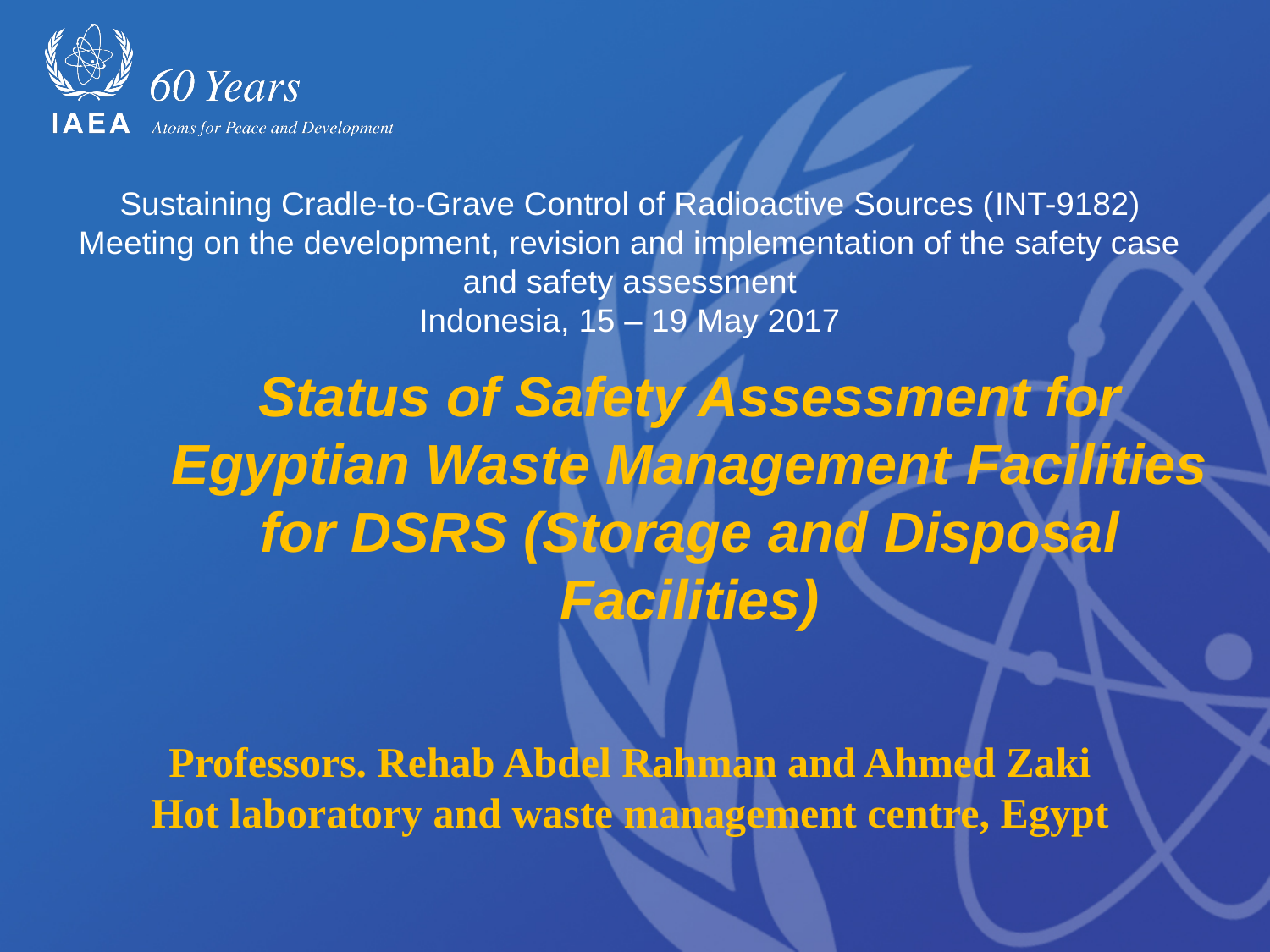

# Sustaining Cradle-to-Grave Control of Radioactive Sources (INT-9182) Meeting on the development, revision and implementation of the safety case and safety assessment Indonesia, 15 – 19 May 2017
Status of Safety Assessment for Egyptian Waste Management Facilities for DSRS (Storage and Disposal Facilities)

Professors. Rehab Abdel Rahman and Ahmed Zaki
Hot laboratory and waste management centre, Egypt